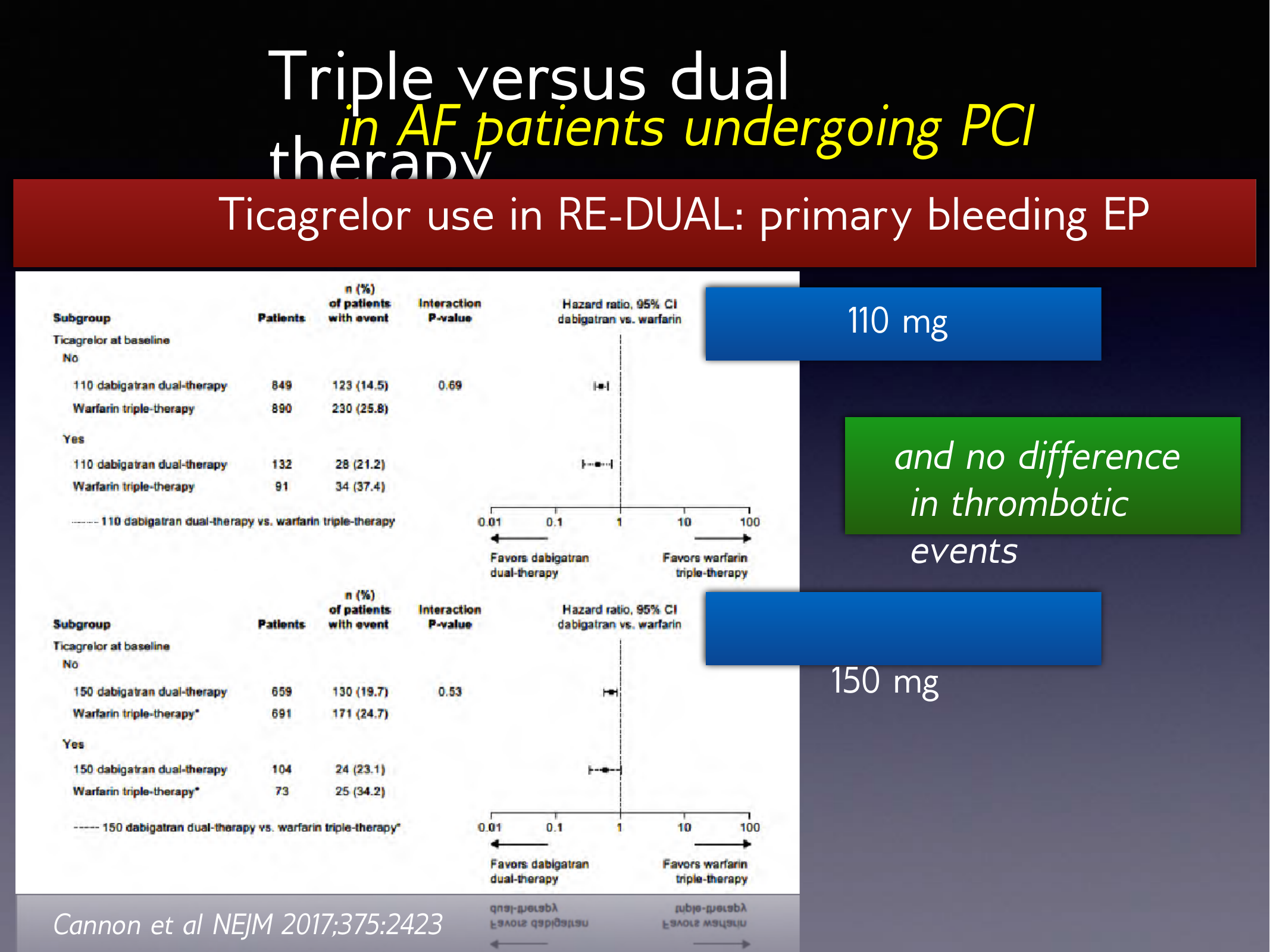

Triple versus dual therapy
in AF patients undergoing PCI
Ticagrelor use in RE-DUAL: primary bleeding EP

110 mg

and no difference in thrombotic events

150 mg

Cannon et al NEJM 2017;375:2423